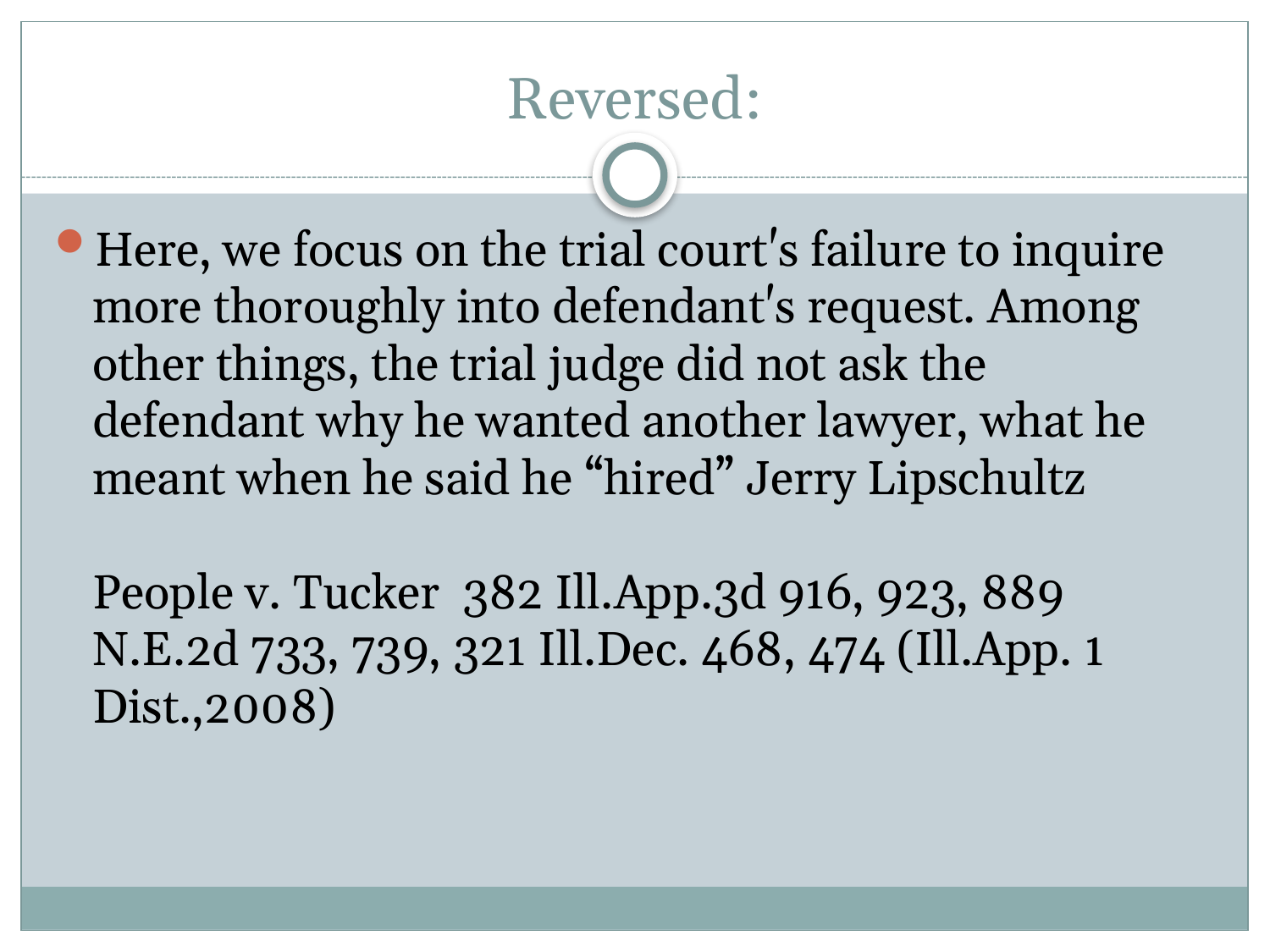

# Reversed:
Here, we focus on the trial court's failure to inquire more thoroughly into defendant's request. Among other things, the trial judge did not ask the defendant why he wanted another lawyer, what he meant when he said he “hired” Jerry Lipschultz
People v. Tucker  382 Ill.App.3d 916, 923, 889 N.E.2d 733, 739, 321 Ill.Dec. 468, 474 (Ill.App. 1 Dist.,2008)